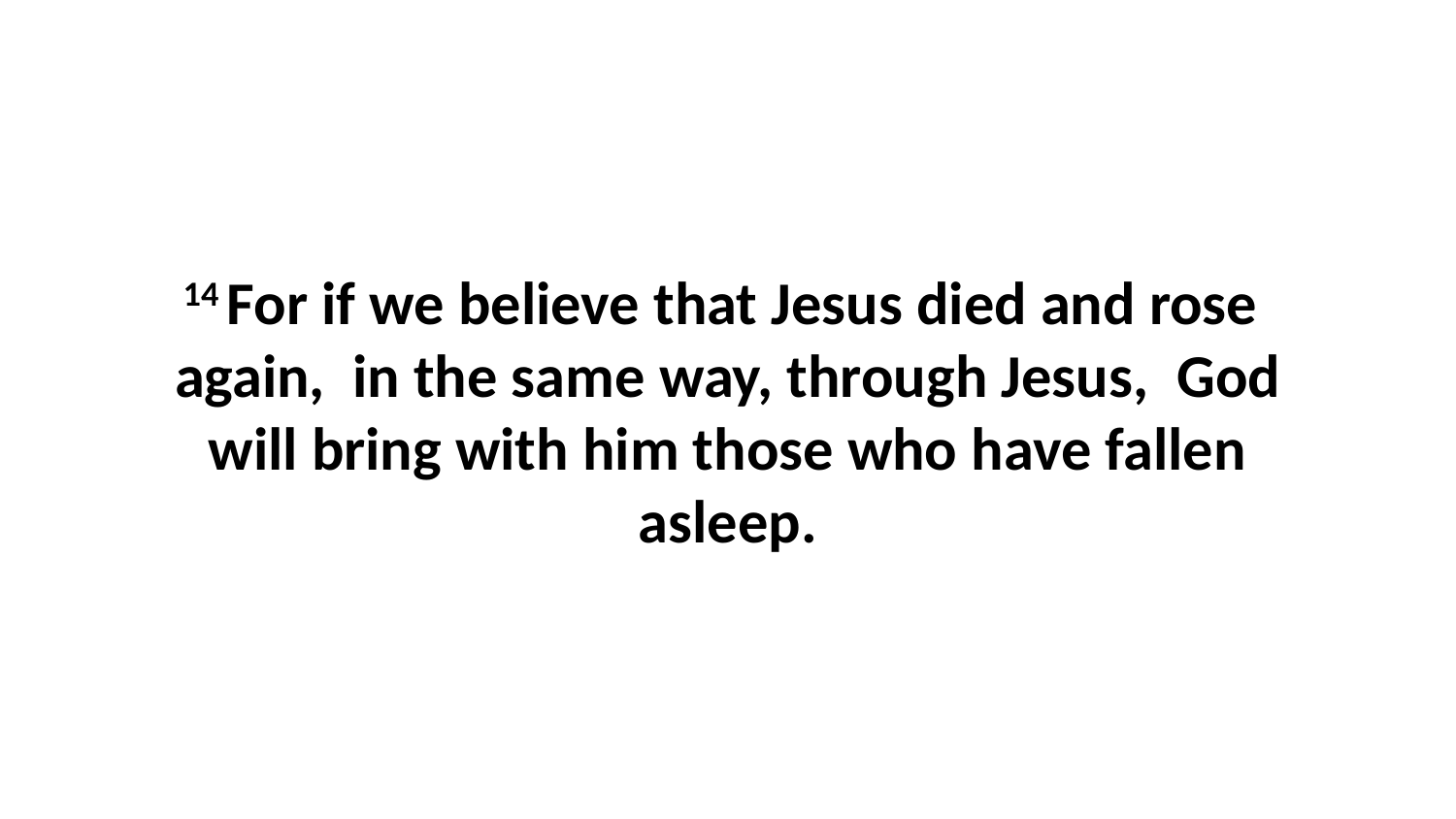

14 For if we believe that Jesus died and rose  again,  in the same way, through Jesus,  God will bring with him those who have fallen asleep.